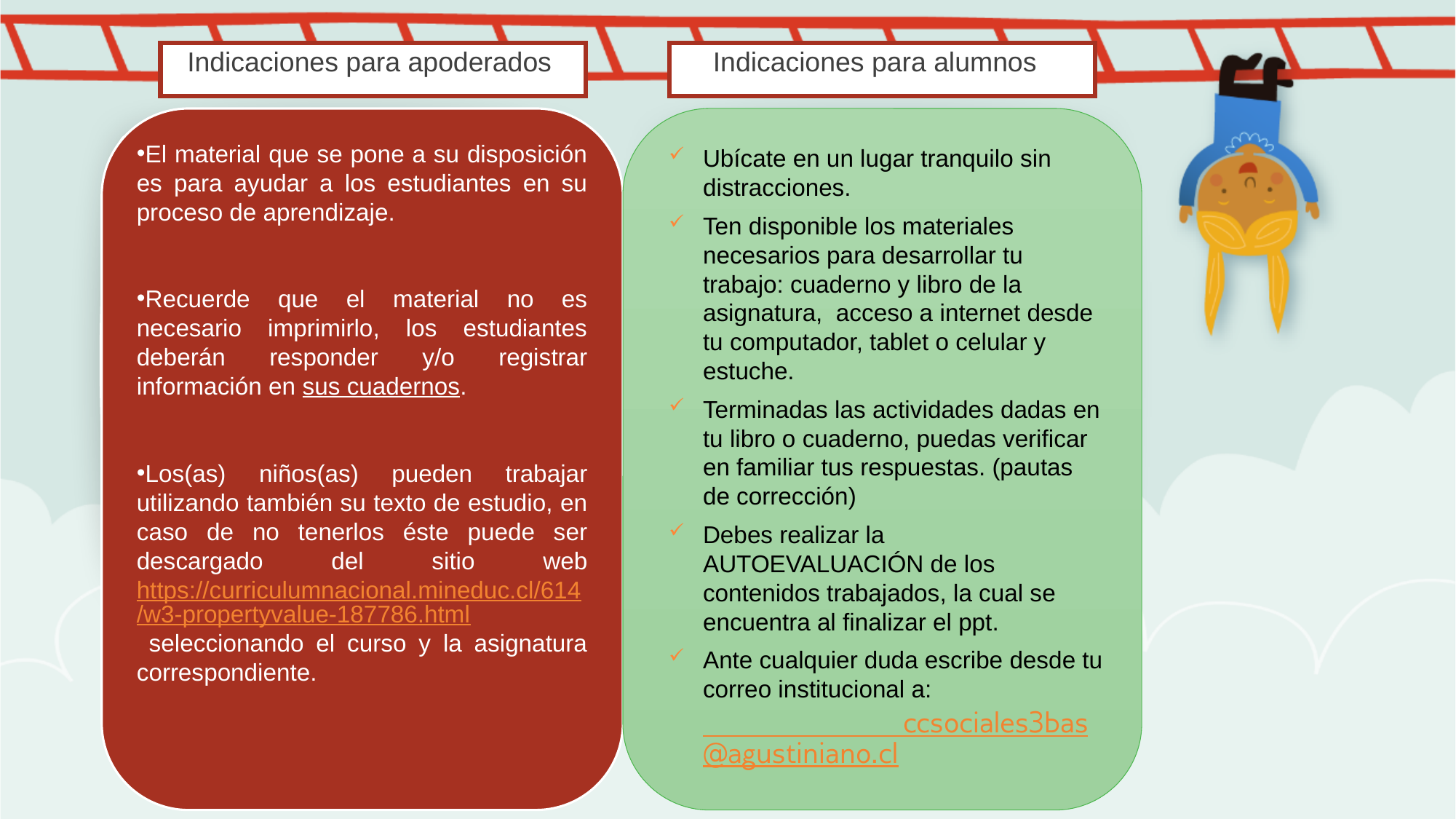

Indicaciones para apoderados
Indicaciones para alumnos

Ubícate en un lugar tranquilo sin distracciones.
Ten disponible los materiales necesarios para desarrollar tu trabajo: cuaderno y libro de la asignatura,  acceso a internet desde tu computador, tablet o celular y estuche.
Terminadas las actividades dadas en tu libro o cuaderno, puedas verificar en familiar tus respuestas. (pautas de corrección)
Debes realizar la  AUTOEVALUACIÓN de los contenidos trabajados, la cual se encuentra al finalizar el ppt.
Ante cualquier duda escribe desde tu correo institucional a:                      ccsociales3bas@agustiniano.cl

El material que se pone a su disposición es para ayudar a los estudiantes en su proceso de aprendizaje.

Recuerde que el material no es necesario imprimirlo, los estudiantes deberán responder y/o registrar información en sus cuadernos.

Los(as) niños(as) pueden trabajar utilizando también su texto de estudio, en caso de no tenerlos éste puede ser descargado del sitio web https://curriculumnacional.mineduc.cl/614/w3-propertyvalue-187786.html seleccionando el curso y la asignatura correspondiente.